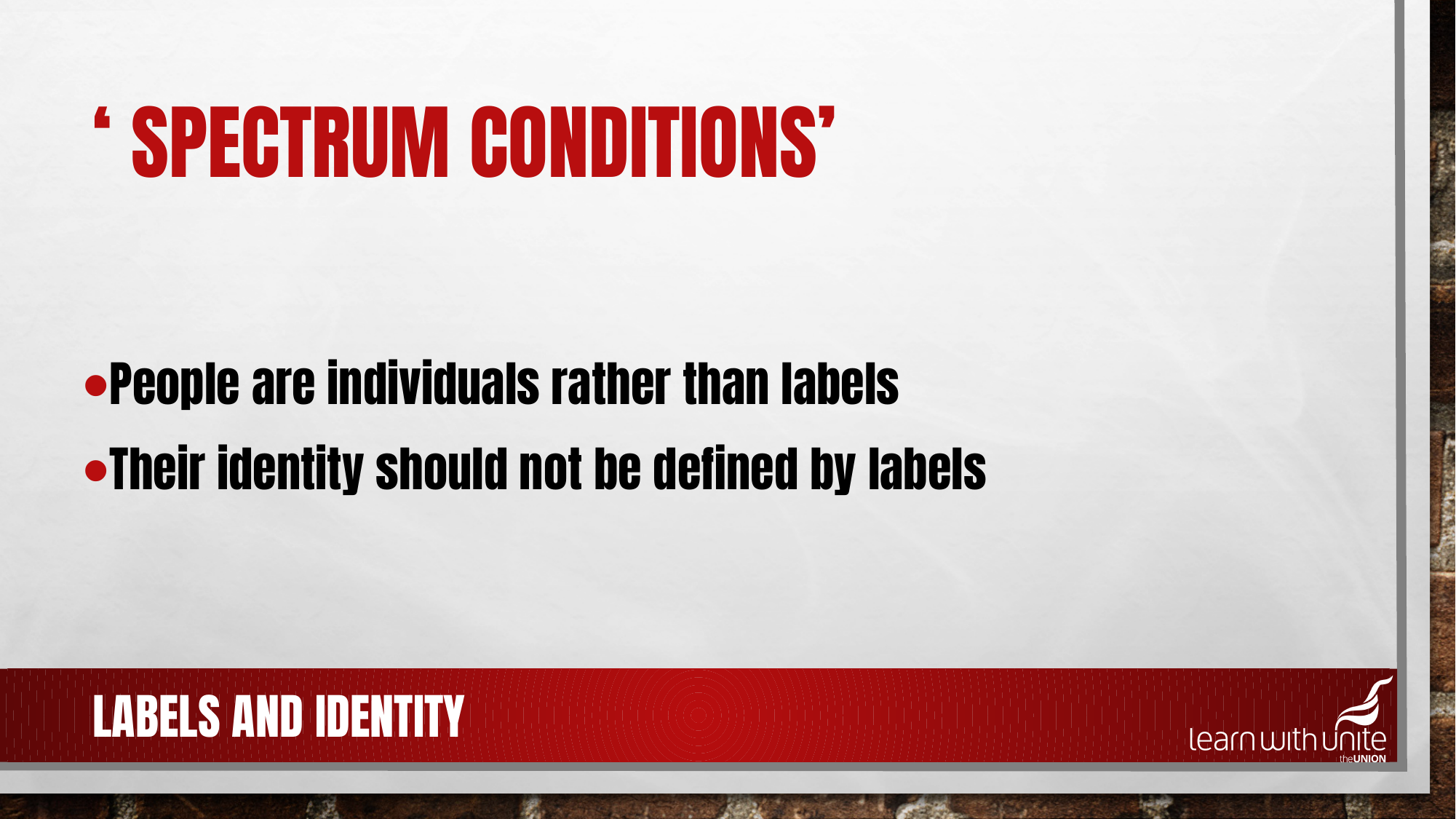

# ‘ spectrum conditions’
People are individuals rather than labels
Their identity should not be defined by labels
Labels and identity